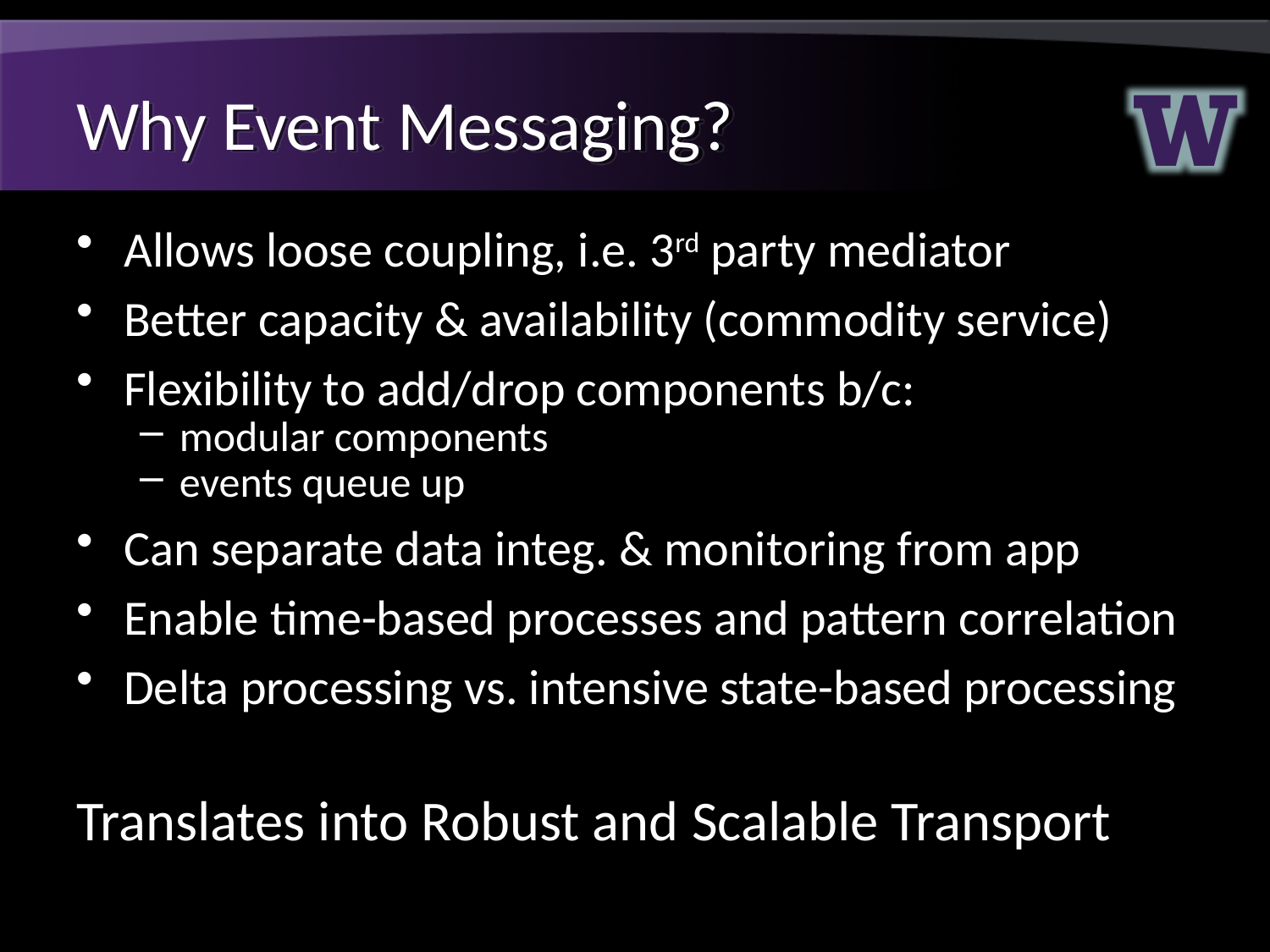

# Why Event Messaging?
Allows loose coupling, i.e. 3rd party mediator
Better capacity & availability (commodity service)
Flexibility to add/drop components b/c:
modular components
events queue up
Can separate data integ. & monitoring from app
Enable time-based processes and pattern correlation
Delta processing vs. intensive state-based processing

Translates into Robust and Scalable Transport